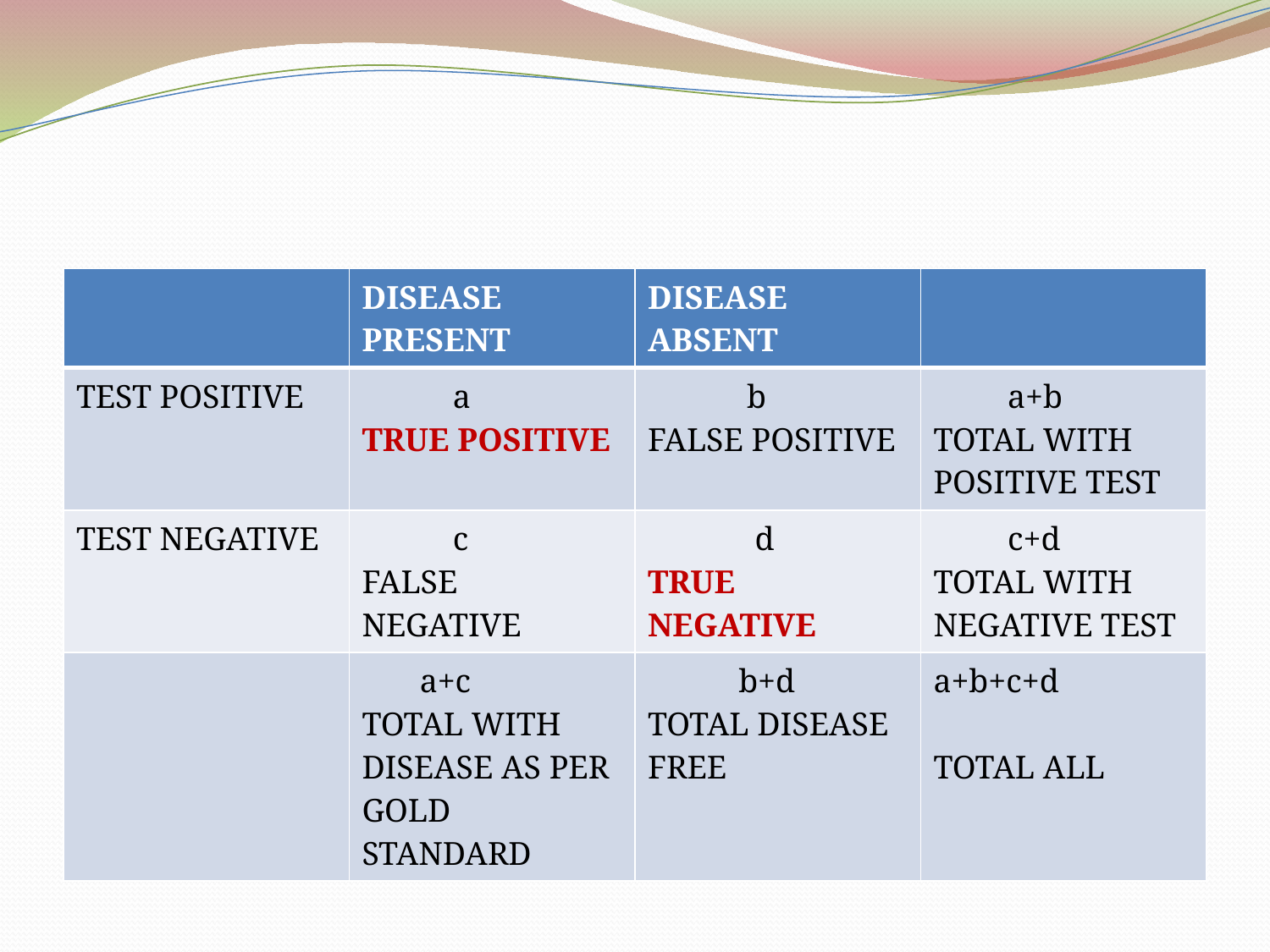

#
|  | DISEASE PRESENT | DISEASE ABSENT |  |
| --- | --- | --- | --- |
| TEST POSITIVE | a TRUE POSITIVE | b FALSE POSITIVE | a+b TOTAL WITH POSITIVE TEST |
| TEST NEGATIVE | c FALSE NEGATIVE | d TRUE NEGATIVE | c+d TOTAL WITH NEGATIVE TEST |
|  | a+c TOTAL WITH DISEASE AS PER GOLD STANDARD | b+d TOTAL DISEASE FREE | a+b+c+d TOTAL ALL |